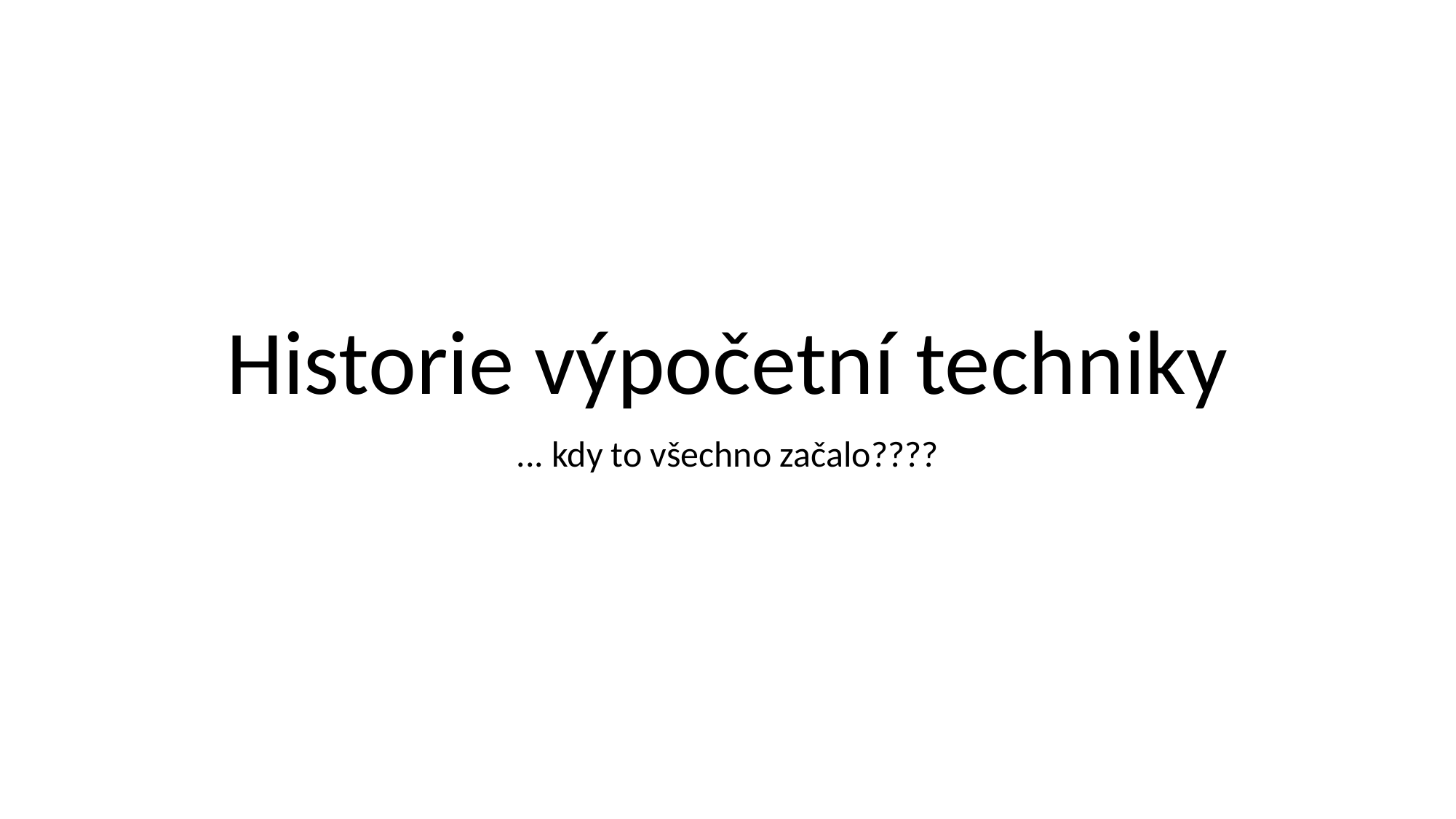

# Historie výpočetní techniky
... kdy to všechno začalo????